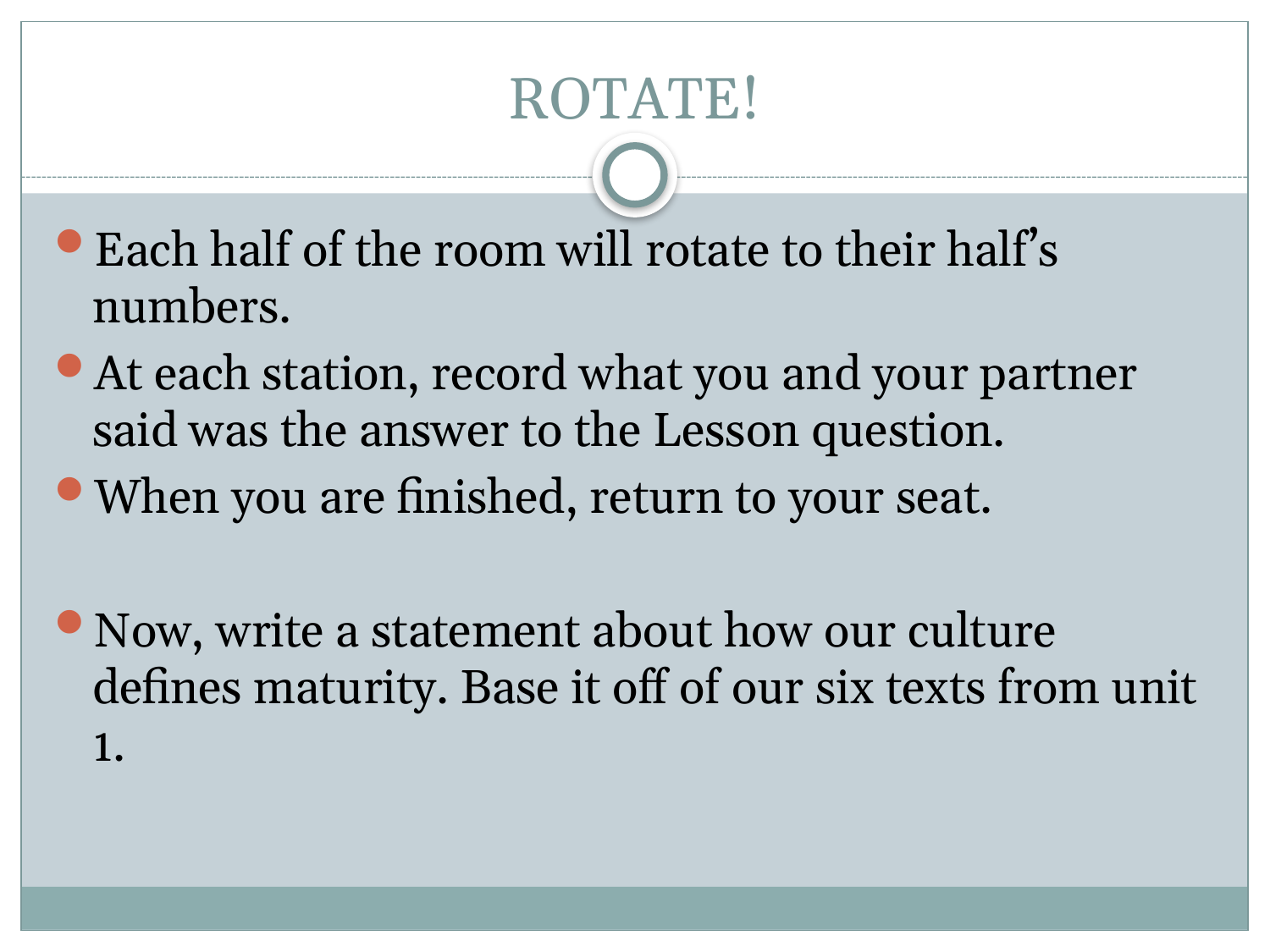

# ROTATE!
Each half of the room will rotate to their half’s numbers.
At each station, record what you and your partner said was the answer to the Lesson question.
When you are finished, return to your seat.

Now, write a statement about how our culture defines maturity. Base it off of our six texts from unit 1.